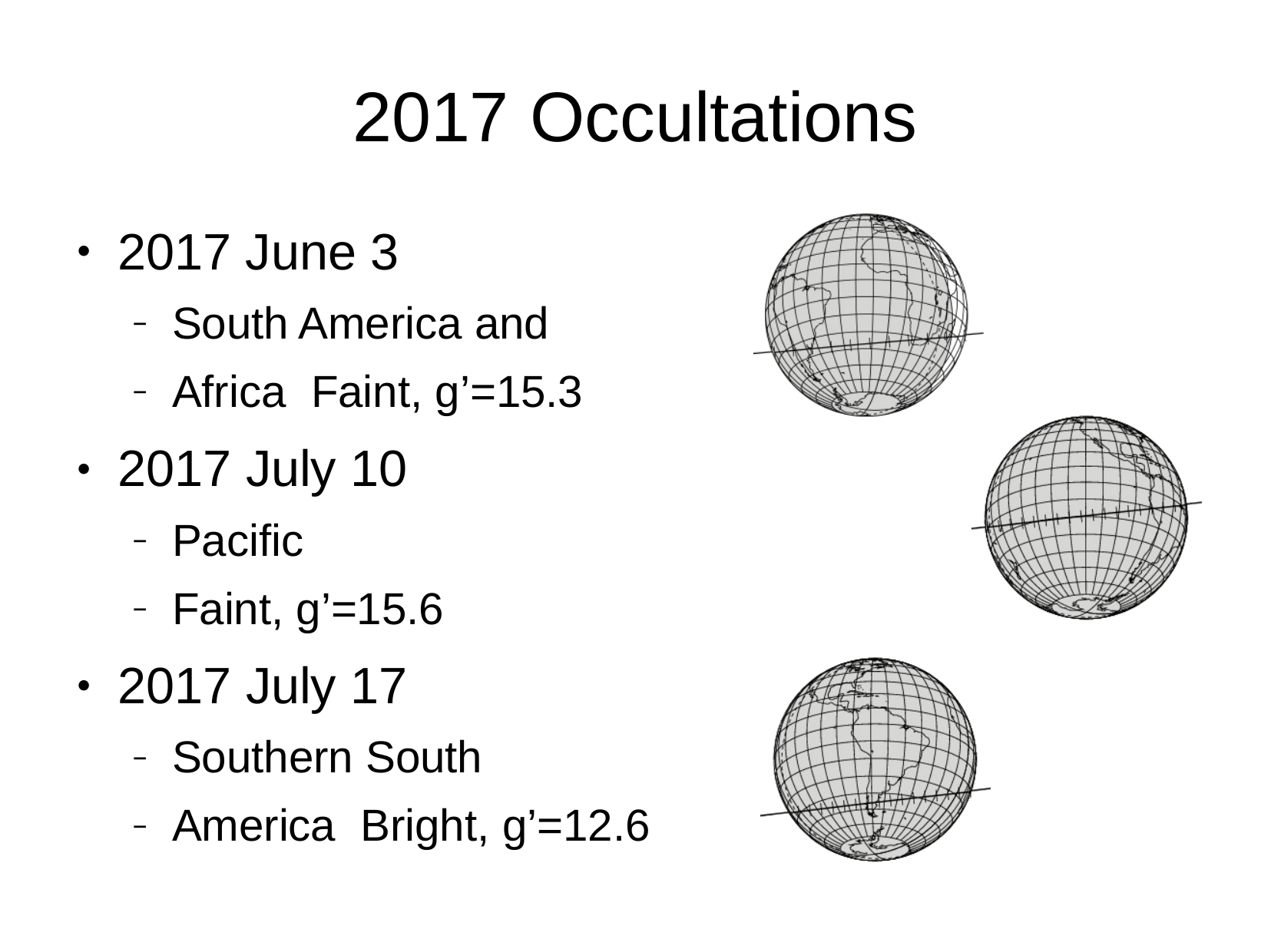

# 2017	Occultations

2017 June 3
●
South America and Africa  Faint, g’=15.3
–
–

2017 July 10
●
Pacific
Faint, g’=15.6
–
–

2017 July 17
●
Southern South America  Bright, g’=12.6
–
–